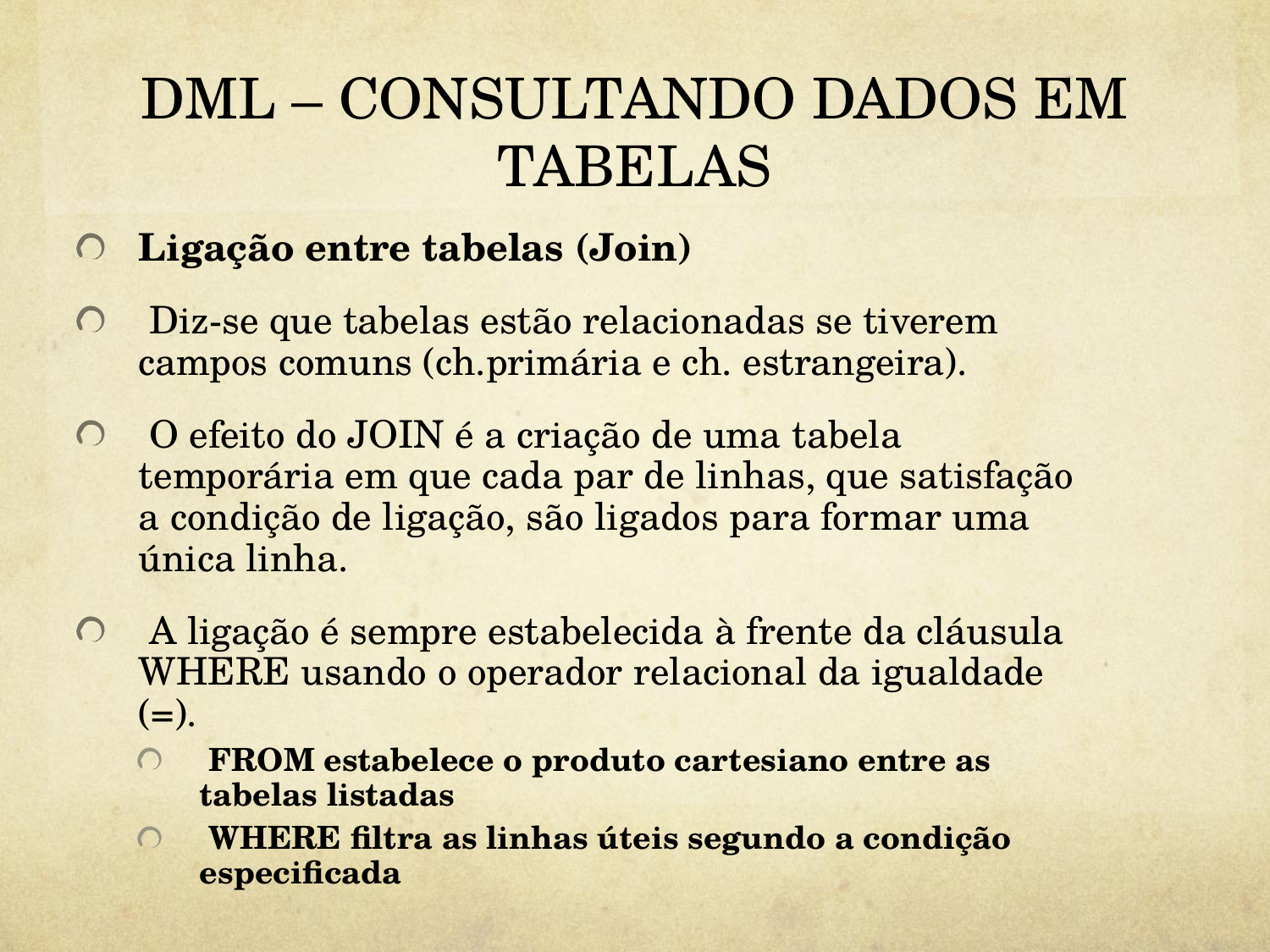

# DML – CONSULTANDO DADOS EM TABELAS
Ligação entre tabelas (Join)
 Diz-se que tabelas estão relacionadas se tiverem campos comuns (ch.primária e ch. estrangeira).
 O efeito do JOIN é a criação de uma tabela temporária em que cada par de linhas, que satisfação a condição de ligação, são ligados para formar uma única linha.
 A ligação é sempre estabelecida à frente da cláusula WHERE usando o operador relacional da igualdade (=).
 FROM estabelece o produto cartesiano entre as tabelas listadas
 WHERE filtra as linhas úteis segundo a condição especificada